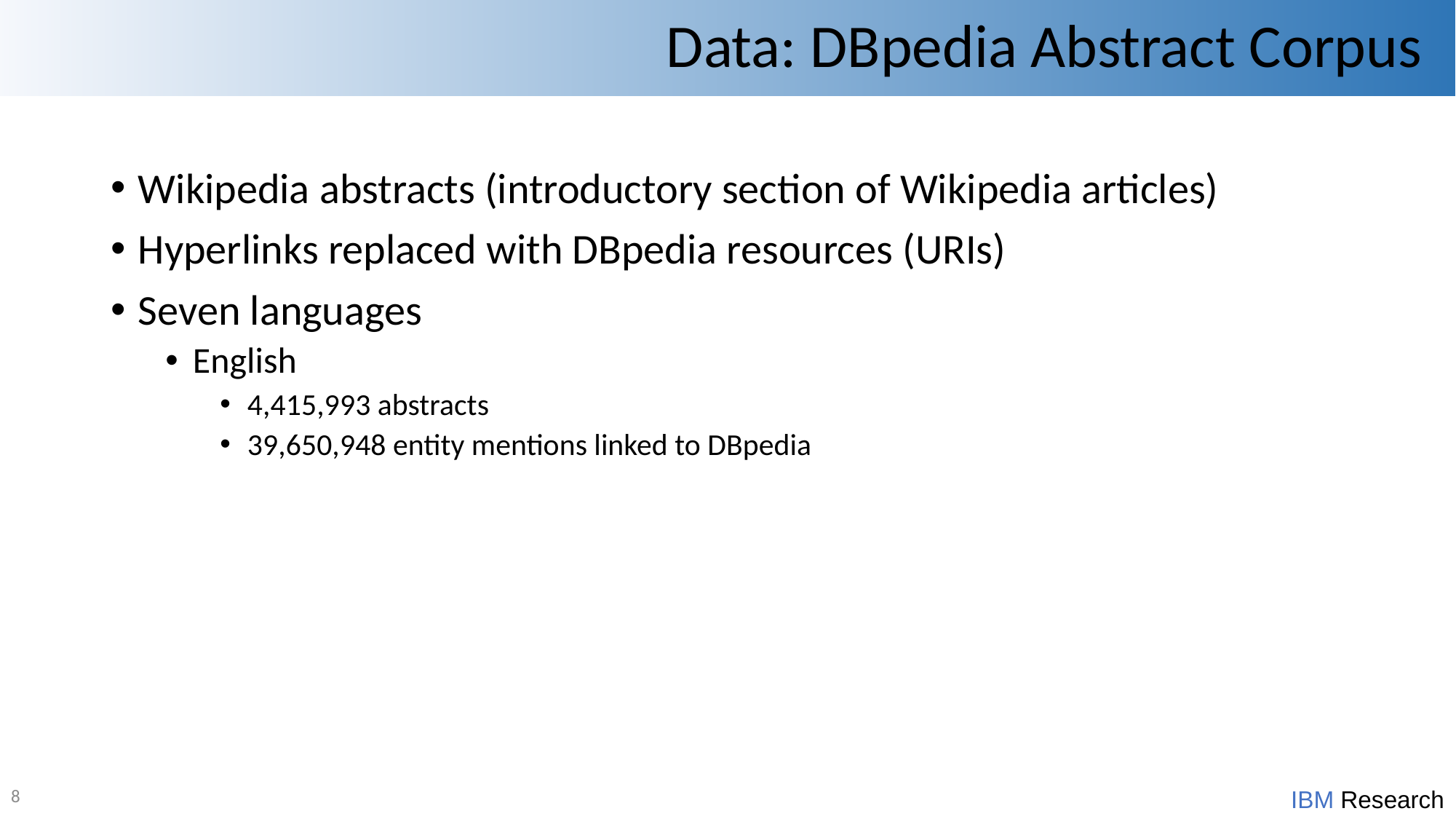

# Data: DBpedia Abstract Corpus
Wikipedia abstracts (introductory section of Wikipedia articles)
Hyperlinks replaced with DBpedia resources (URIs)
Seven languages
English
4,415,993 abstracts
39,650,948 entity mentions linked to DBpedia
8